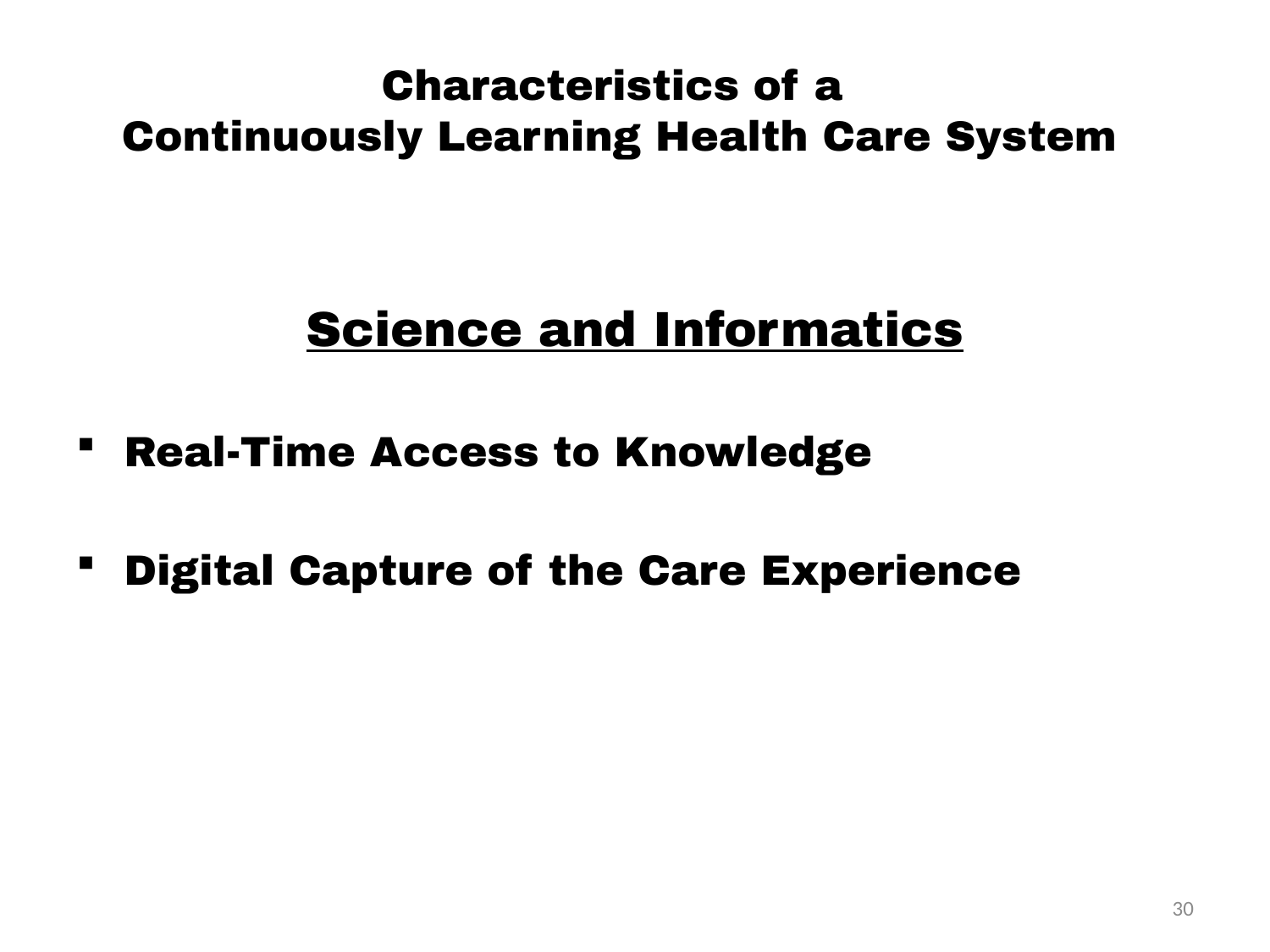

# Characteristics of a Continuously Learning Health Care System

Science and Informatics

Real-Time Access to Knowledge

Digital Capture of the Care Experience
30